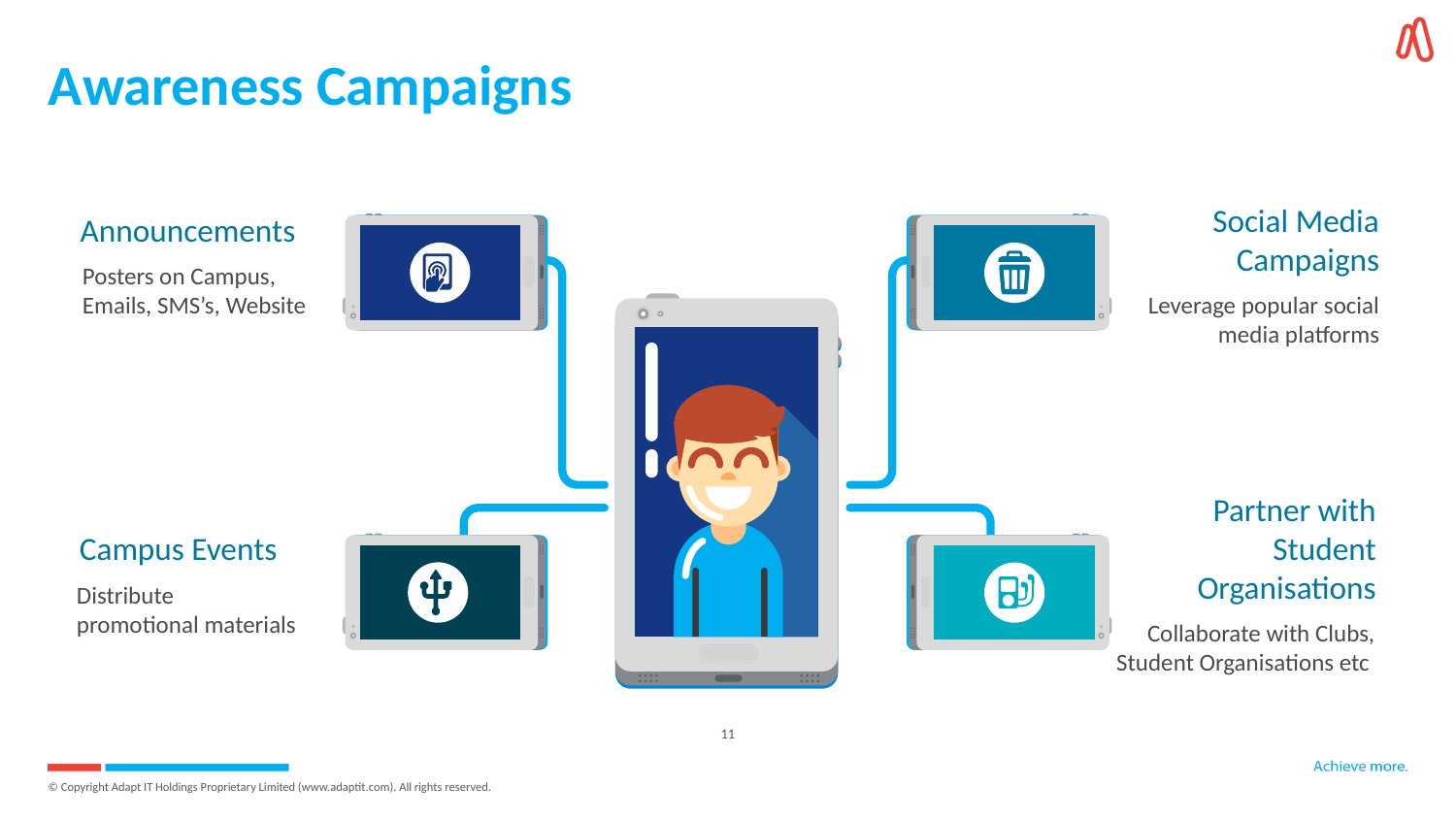

# Awareness Campaigns
Announcements

Posters on Campus, Emails, SMS’s, Website

Social Media Campaigns

 Leverage popular social media platforms

Campus Events

Distribute promotional materials

Partner with Student Organisations

 Collaborate with Clubs, Student Organisations etc